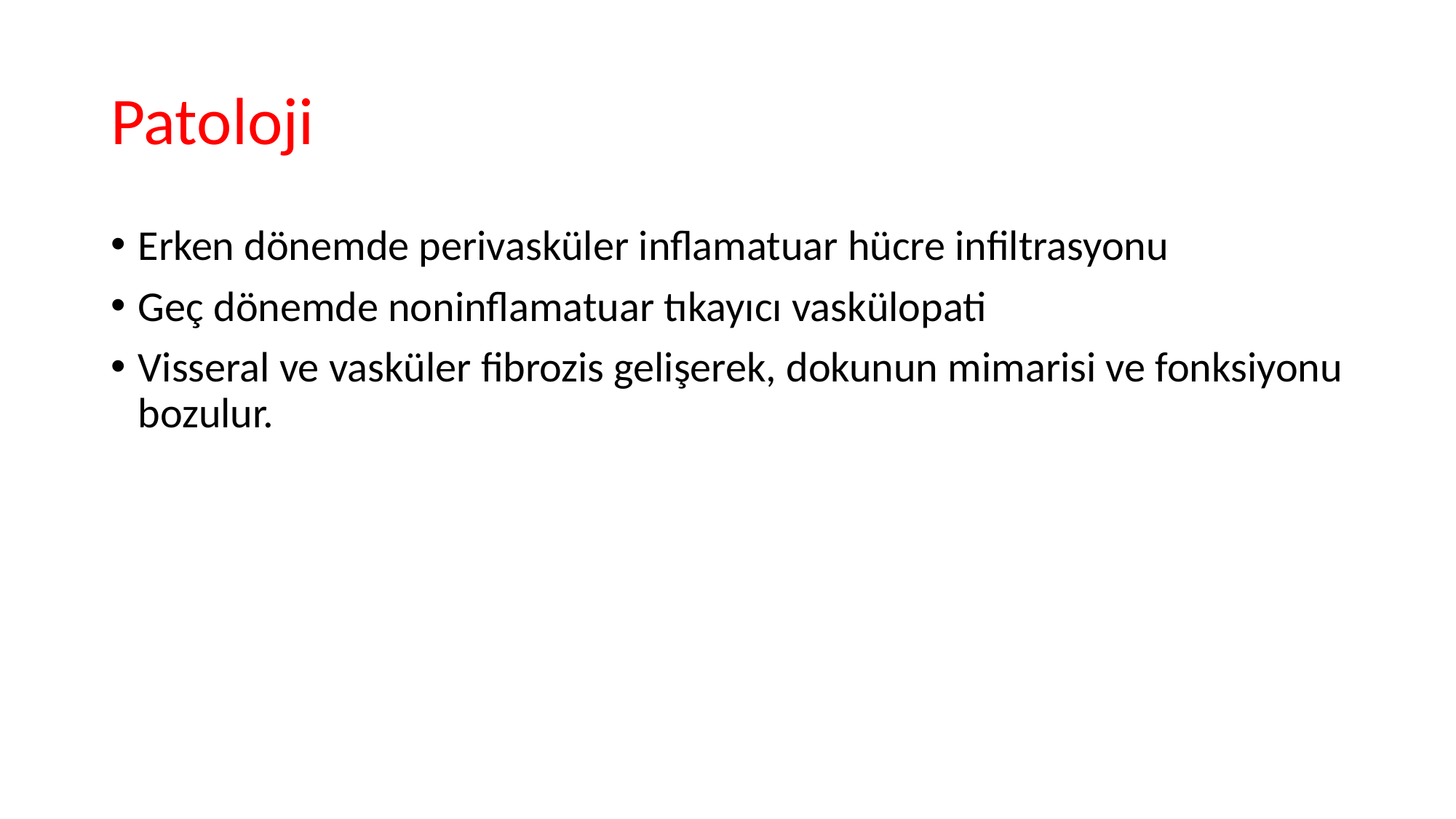

# Patoloji
Erken dönemde perivasküler inflamatuar hücre infiltrasyonu
Geç dönemde noninflamatuar tıkayıcı vaskülopati
Visseral ve vasküler fibrozis gelişerek, dokunun mimarisi ve fonksiyonu bozulur.